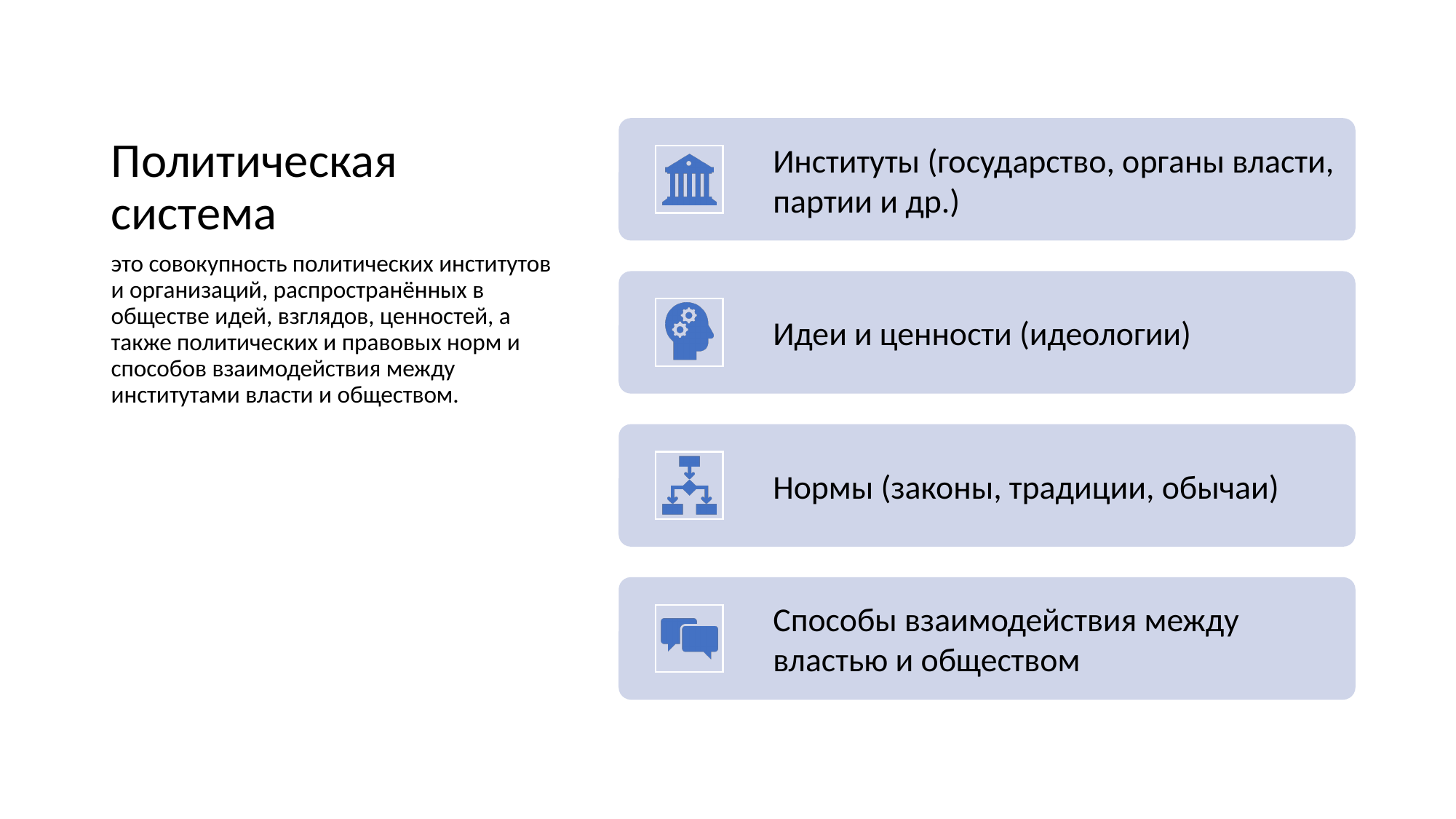

# Политическая система
Институты (государство, органы власти, партии и др.)
Идеи и ценности (идеологии)
Нормы (законы, традиции, обычаи)
Способы взаимодействия между властью и обществом
это совокупность политических институтов и организаций, распространённых в обществе идей, взглядов, ценностей, а также политических и правовых норм и способов взаимодействия между институтами власти и обществом.